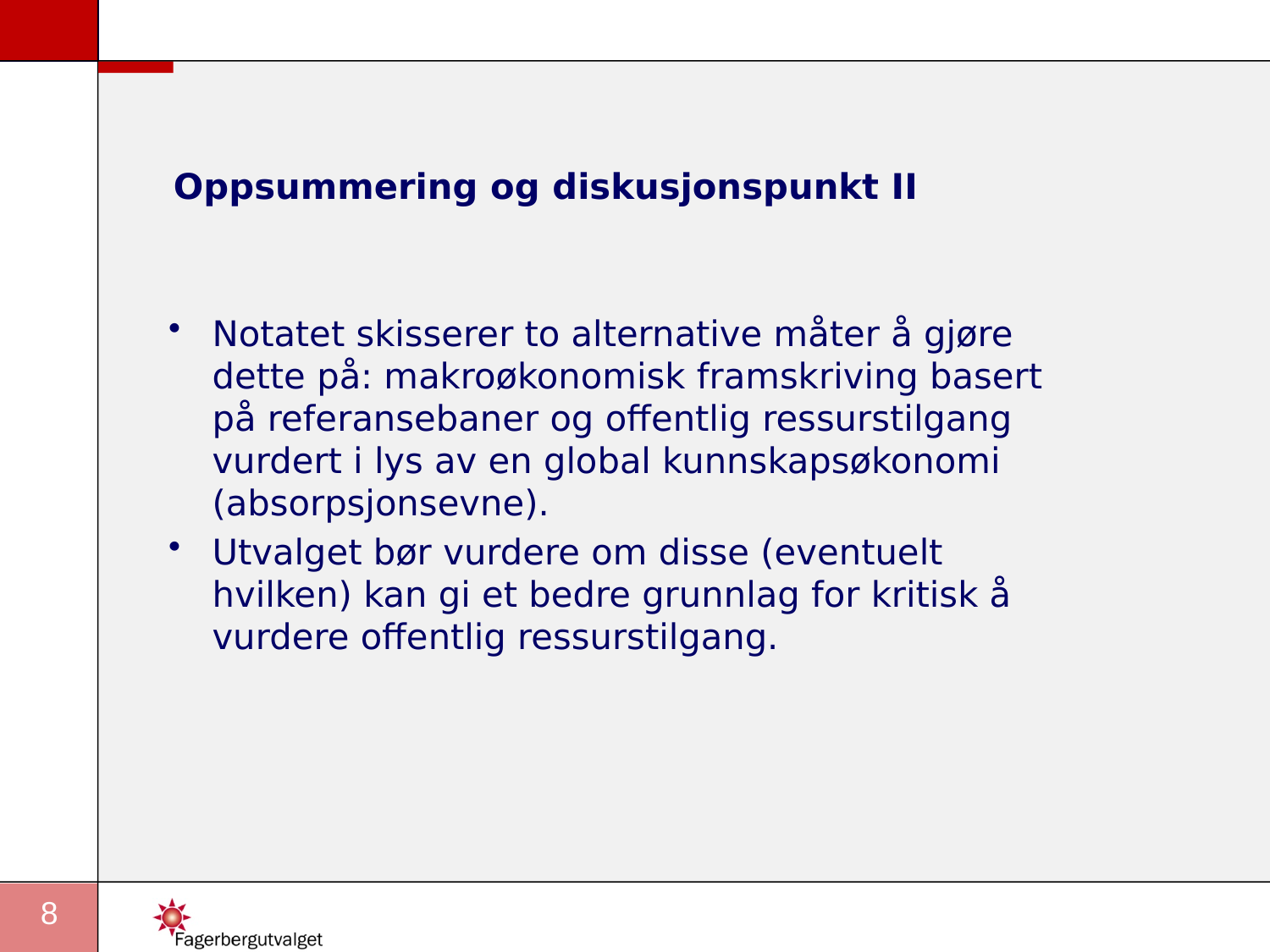

# Oppsummering og diskusjonspunkt II

Notatet skisserer to alternative måter å gjøre dette på: makroøkonomisk framskriving basert på referansebaner og offentlig ressurstilgang vurdert i lys av en global kunnskapsøkonomi (absorpsjonsevne).
Utvalget bør vurdere om disse (eventuelt hvilken) kan gi et bedre grunnlag for kritisk å vurdere offentlig ressurstilgang.